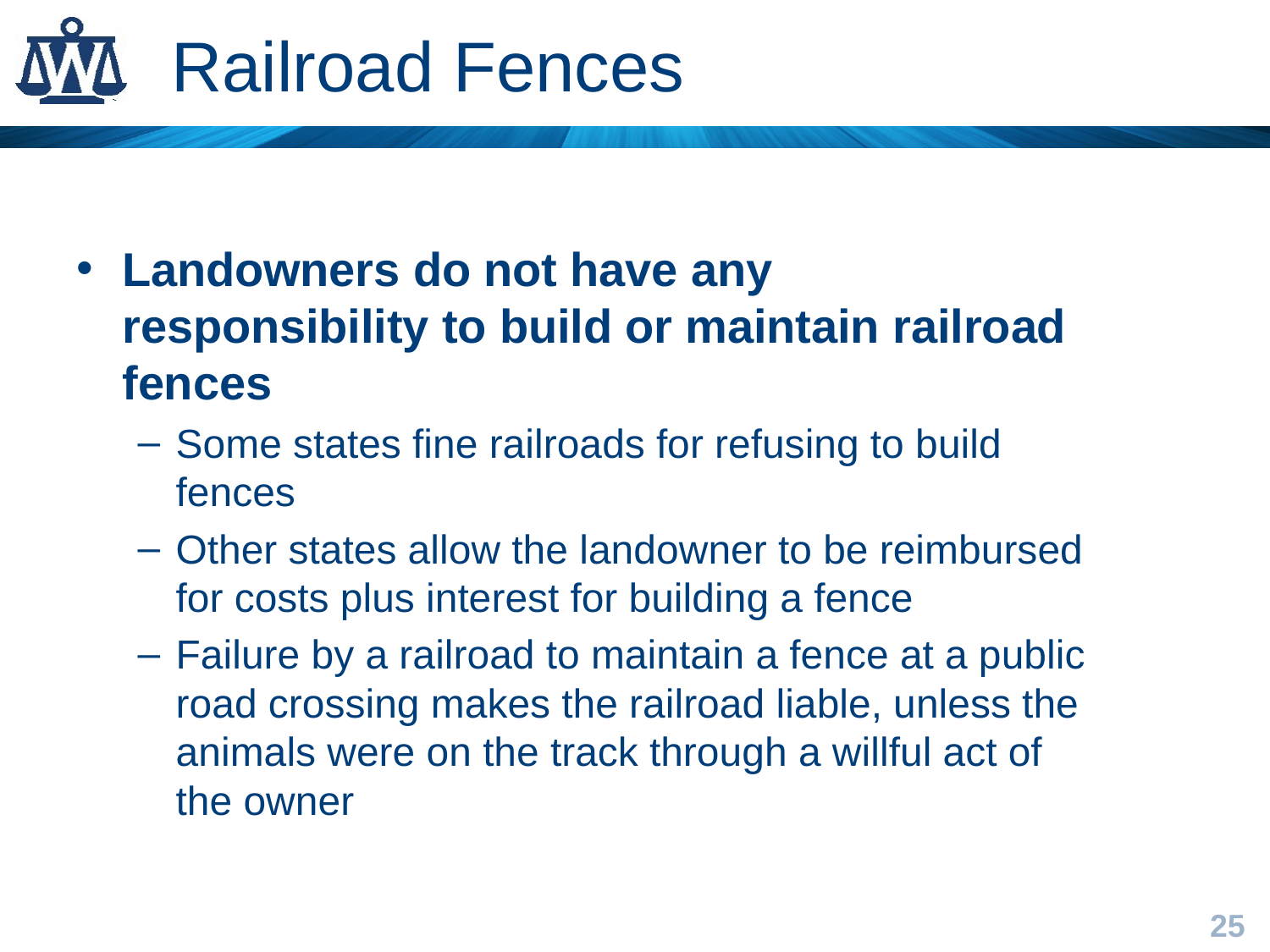

# Railroad Fences
Landowners do not have any responsibility to build or maintain railroad fences
Some states fine railroads for refusing to build fences
Other states allow the landowner to be reimbursed for costs plus interest for building a fence
Failure by a railroad to maintain a fence at a public road crossing makes the railroad liable, unless the animals were on the track through a willful act of the owner
25